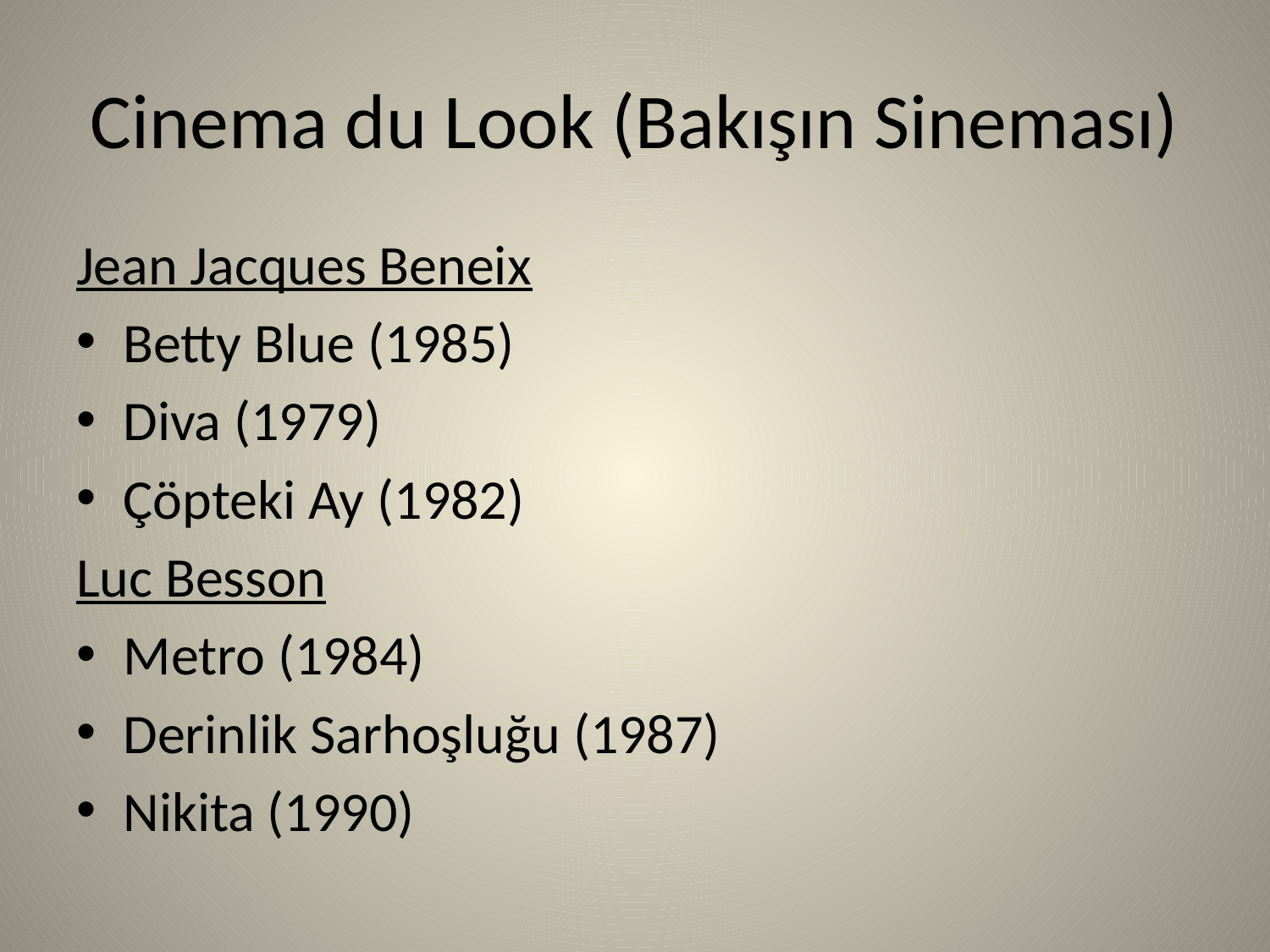

# Cinema du Look (Bakışın Sineması)
Jean Jacques Beneix
Betty Blue (1985)
Diva (1979)
Çöpteki Ay (1982)
Luc Besson
Metro (1984)
Derinlik Sarhoşluğu (1987)
Nikita (1990)